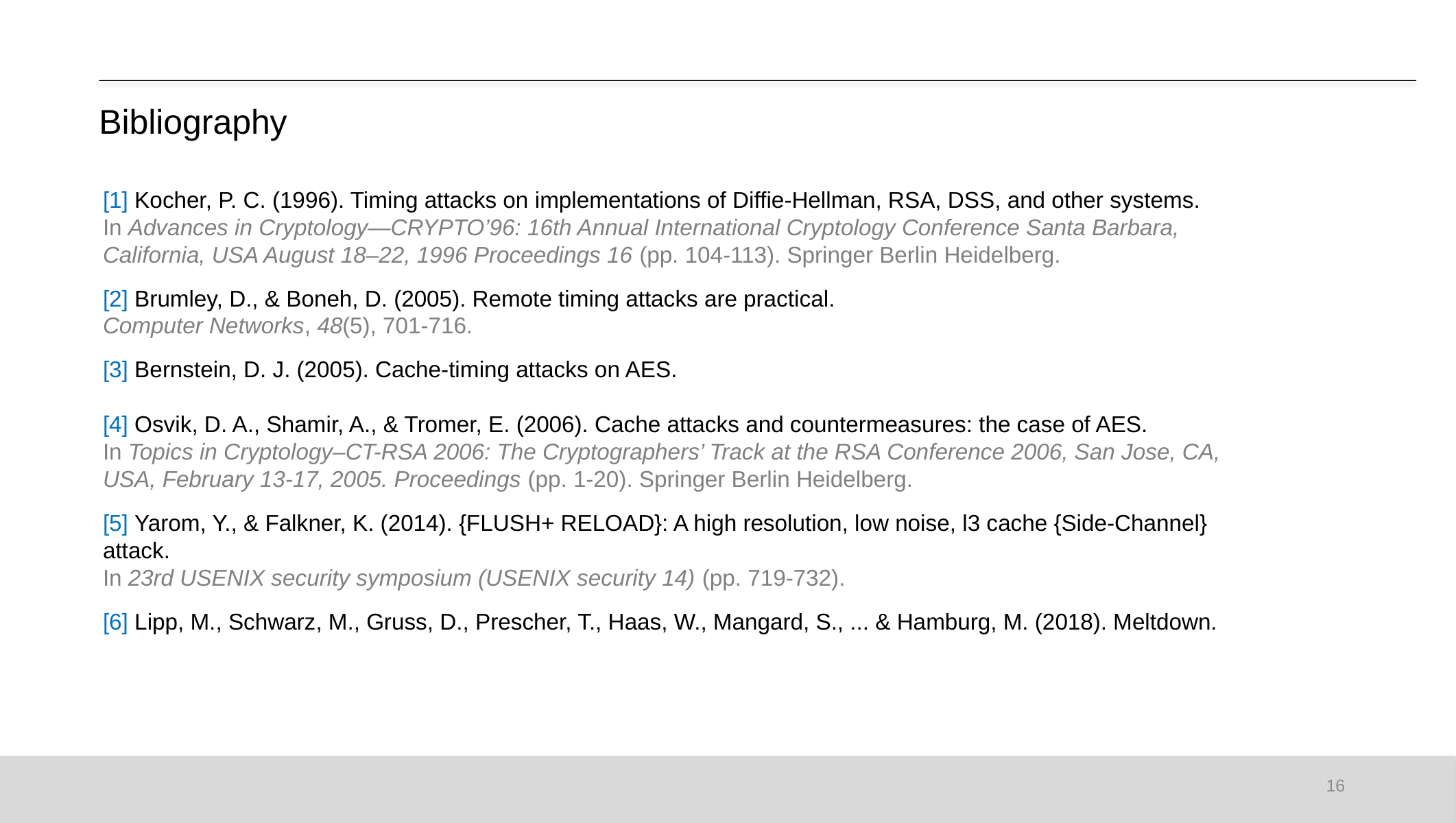

Bibliography
[1] Kocher, P. C. (1996). Timing attacks on implementations of Diffie-Hellman, RSA, DSS, and other systems.
In Advances in Cryptology—CRYPTO’96: 16th Annual International Cryptology Conference Santa Barbara, California, USA August 18–22, 1996 Proceedings 16 (pp. 104-113). Springer Berlin Heidelberg.
[2] Brumley, D., & Boneh, D. (2005). Remote timing attacks are practical.
Computer Networks, 48(5), 701-716.
[3] Bernstein, D. J. (2005). Cache-timing attacks on AES.

[4] Osvik, D. A., Shamir, A., & Tromer, E. (2006). Cache attacks and countermeasures: the case of AES.
In Topics in Cryptology–CT-RSA 2006: The Cryptographers’ Track at the RSA Conference 2006, San Jose, CA, USA, February 13-17, 2005. Proceedings (pp. 1-20). Springer Berlin Heidelberg.
[5] Yarom, Y., & Falkner, K. (2014). {FLUSH+ RELOAD}: A high resolution, low noise, l3 cache {Side-Channel} attack.
In 23rd USENIX security symposium (USENIX security 14) (pp. 719-732).
[6] Lipp, M., Schwarz, M., Gruss, D., Prescher, T., Haas, W., Mangard, S., ... & Hamburg, M. (2018). Meltdown.

16